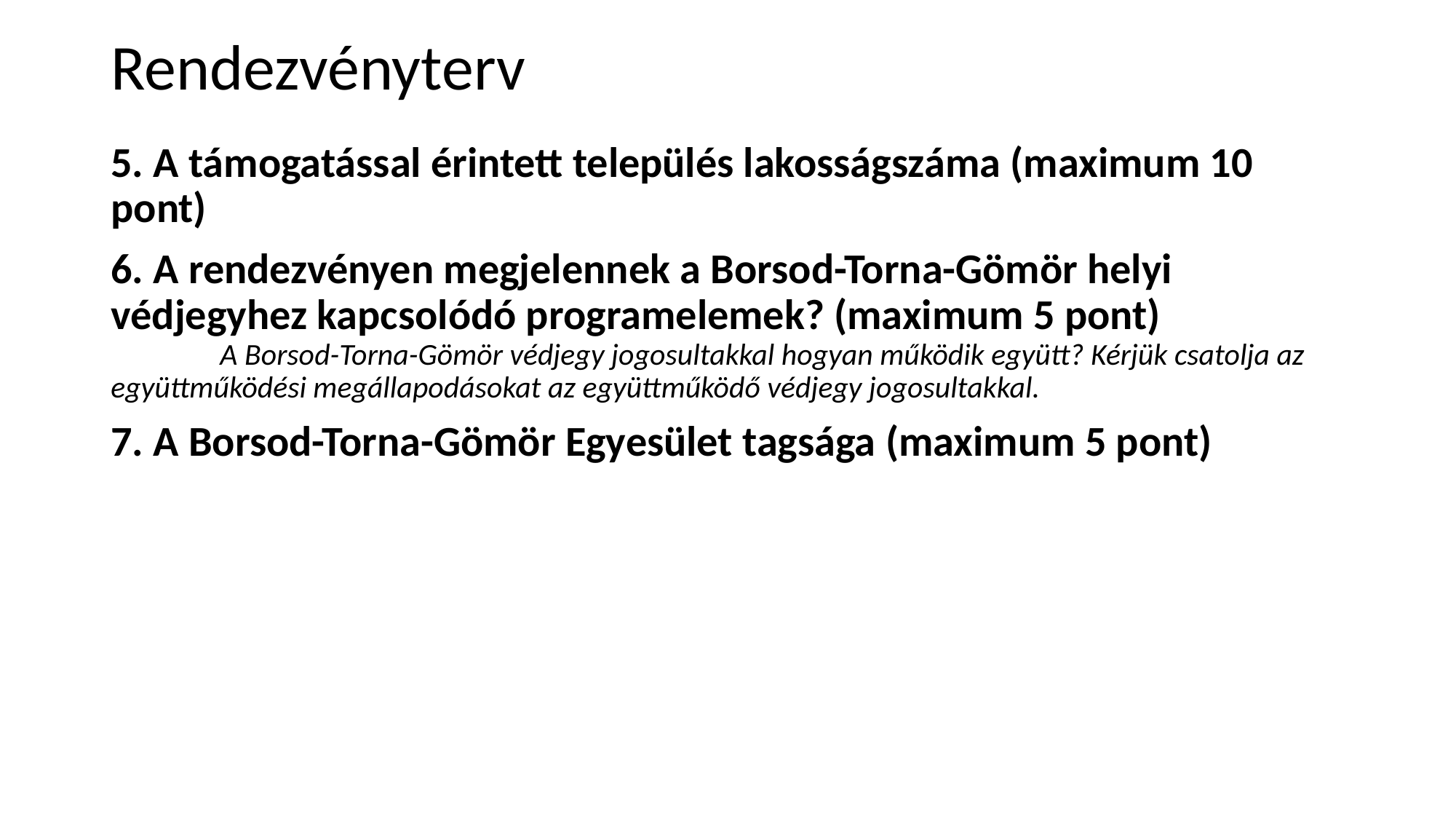

# Rendezvényterv
5. A támogatással érintett település lakosságszáma (maximum 10 pont)
6. A rendezvényen megjelennek a Borsod-Torna-Gömör helyi védjegyhez kapcsolódó programelemek? (maximum 5 pont)			A Borsod-Torna-Gömör védjegy jogosultakkal hogyan működik együtt? Kérjük csatolja az együttműködési megállapodásokat az együttműködő védjegy jogosultakkal.
7. A Borsod-Torna-Gömör Egyesület tagsága (maximum 5 pont)